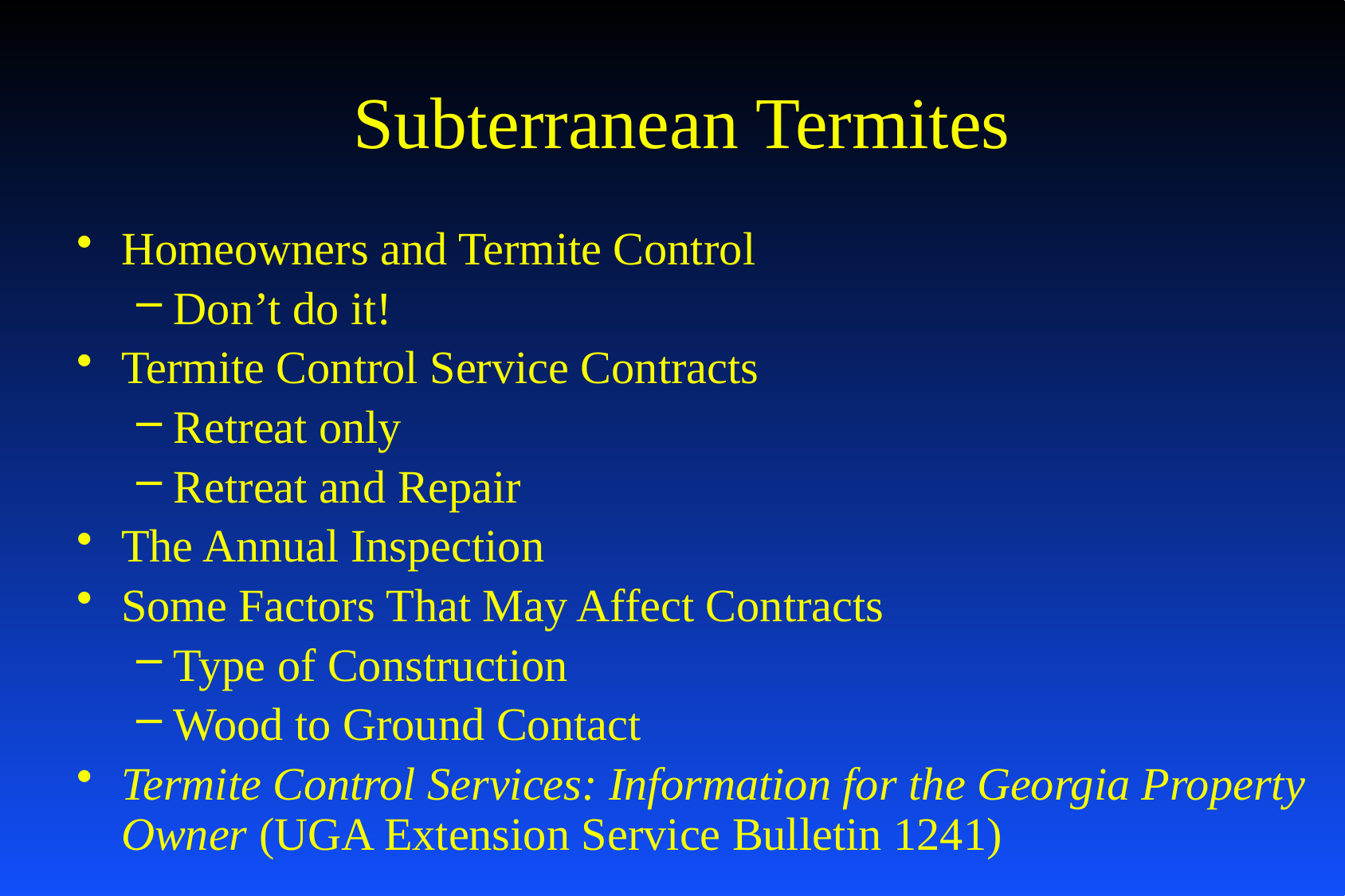

# Subterranean Termites
Homeowners and Termite Control
Don’t do it!
Termite Control Service Contracts
Retreat only
Retreat and Repair
The Annual Inspection
Some Factors That May Affect Contracts
Type of Construction
Wood to Ground Contact
Termite Control Services: Information for the Georgia Property Owner (UGA Extension Service Bulletin 1241)